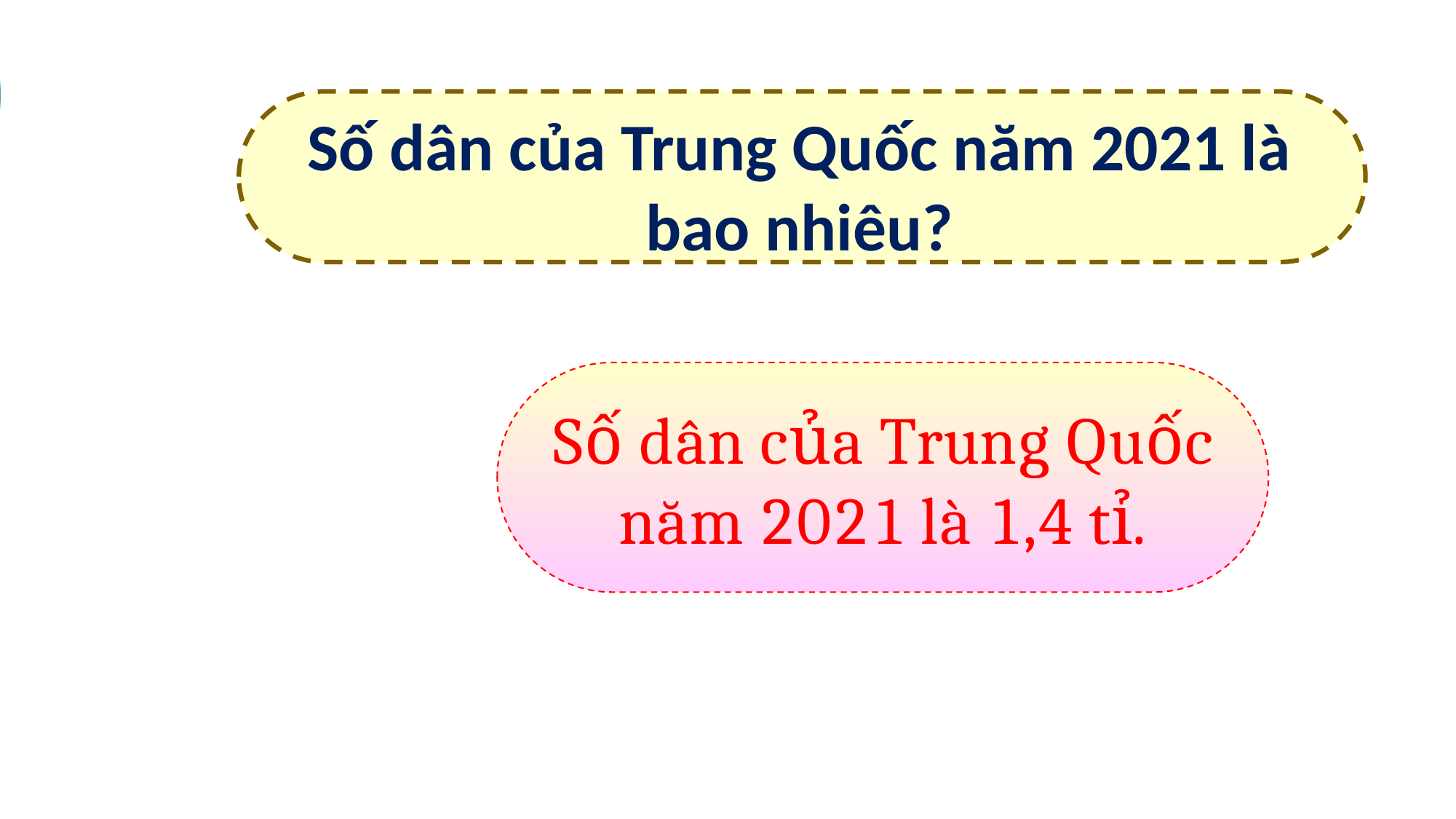

Số dân của Trung Quốc năm 2021 là bao nhiêu?
Số dân của Trung Quốc năm 2021 là 1,4 tỉ.